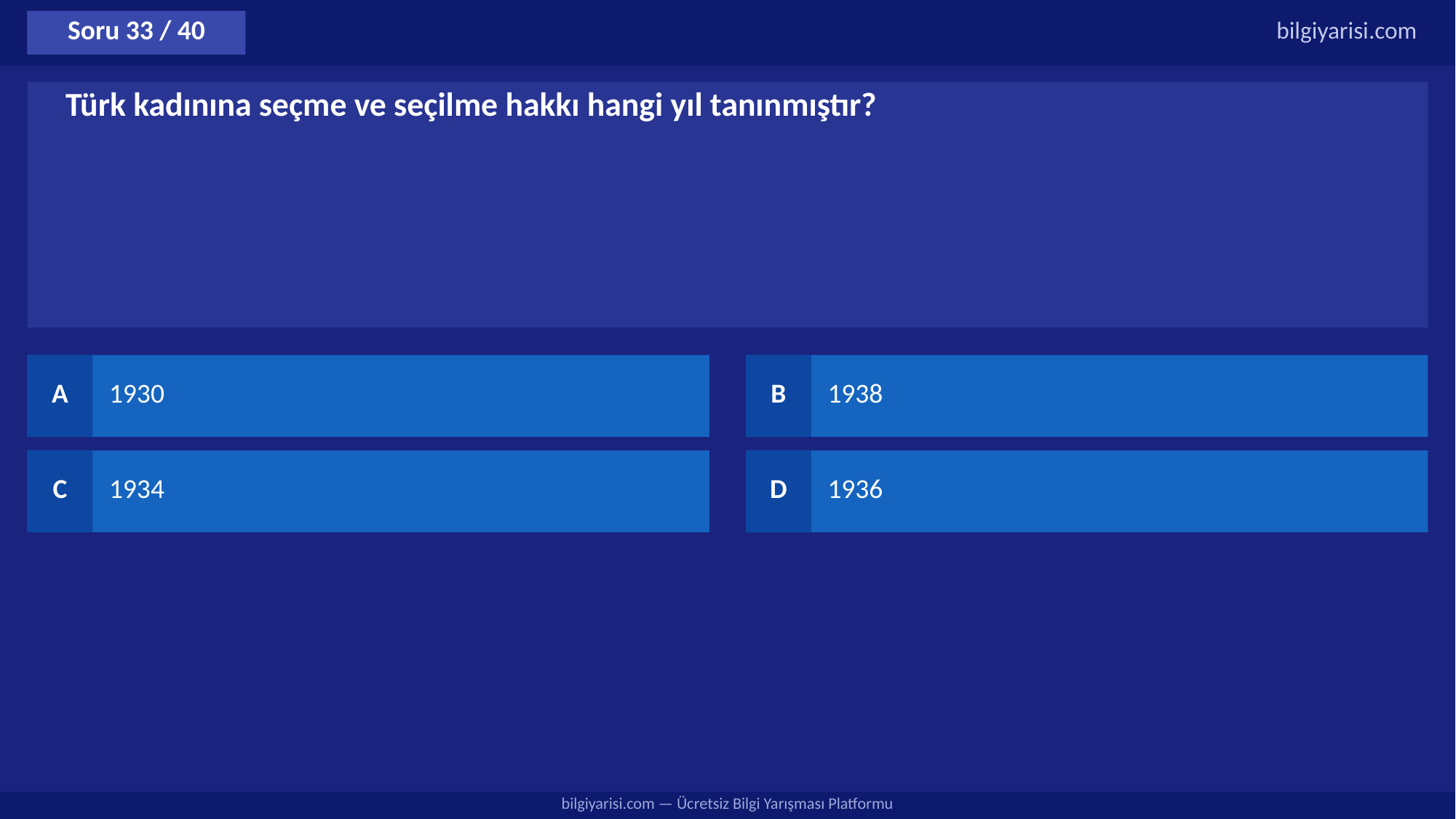

Soru 33 / 40
bilgiyarisi.com

Türk kadınına seçme ve seçilme hakkı hangi yıl tanınmıştır?

A
1930

B
1938

C
1934

D
1936
bilgiyarisi.com — Ücretsiz Bilgi Yarışması Platformu